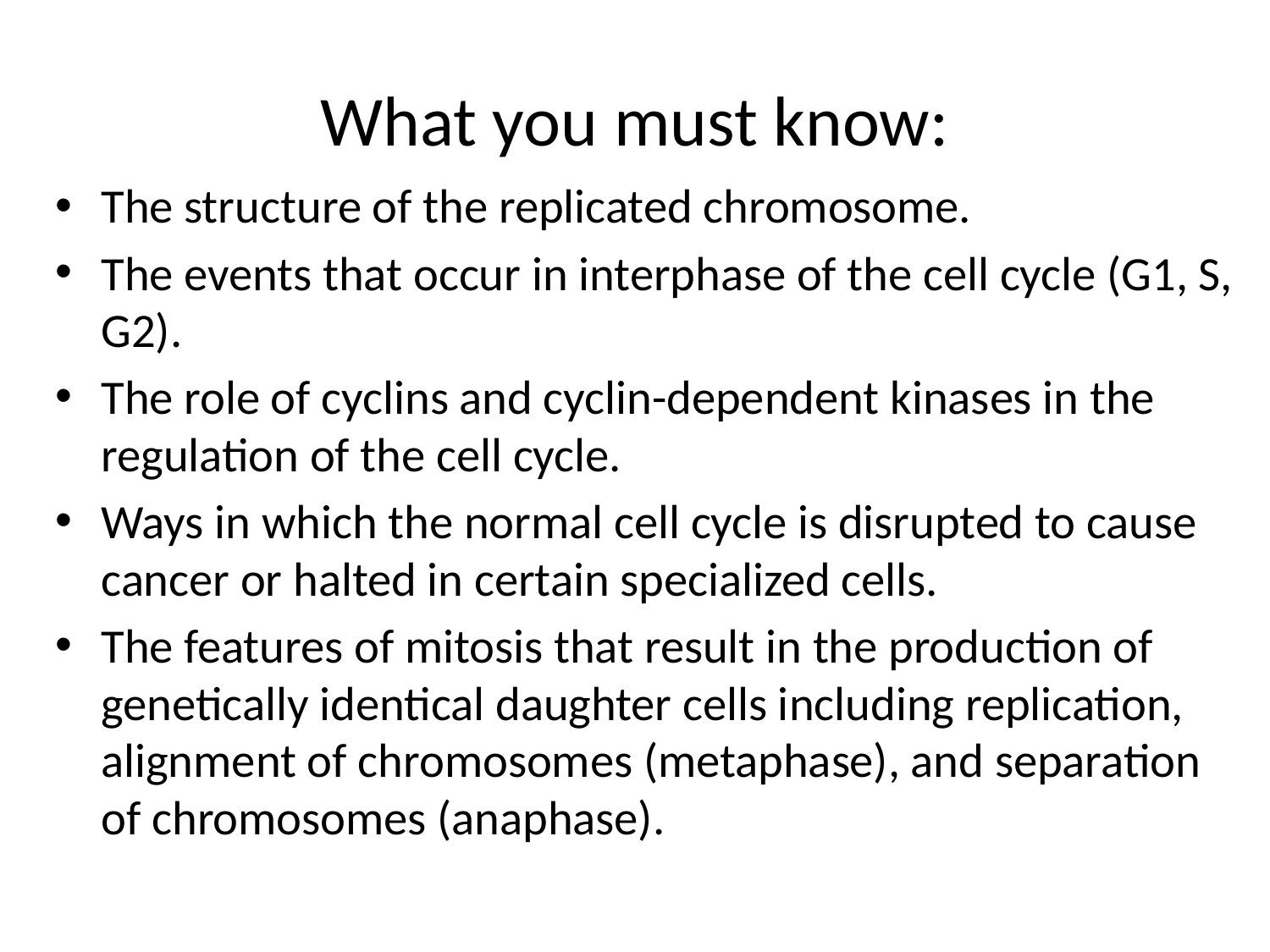

# What you must know:
The structure of the replicated chromosome.
The events that occur in interphase of the cell cycle (G1, S, G2).
The role of cyclins and cyclin-dependent kinases in the regulation of the cell cycle.
Ways in which the normal cell cycle is disrupted to cause cancer or halted in certain specialized cells.
The features of mitosis that result in the production of genetically identical daughter cells including replication, alignment of chromosomes (metaphase), and separation of chromosomes (anaphase).